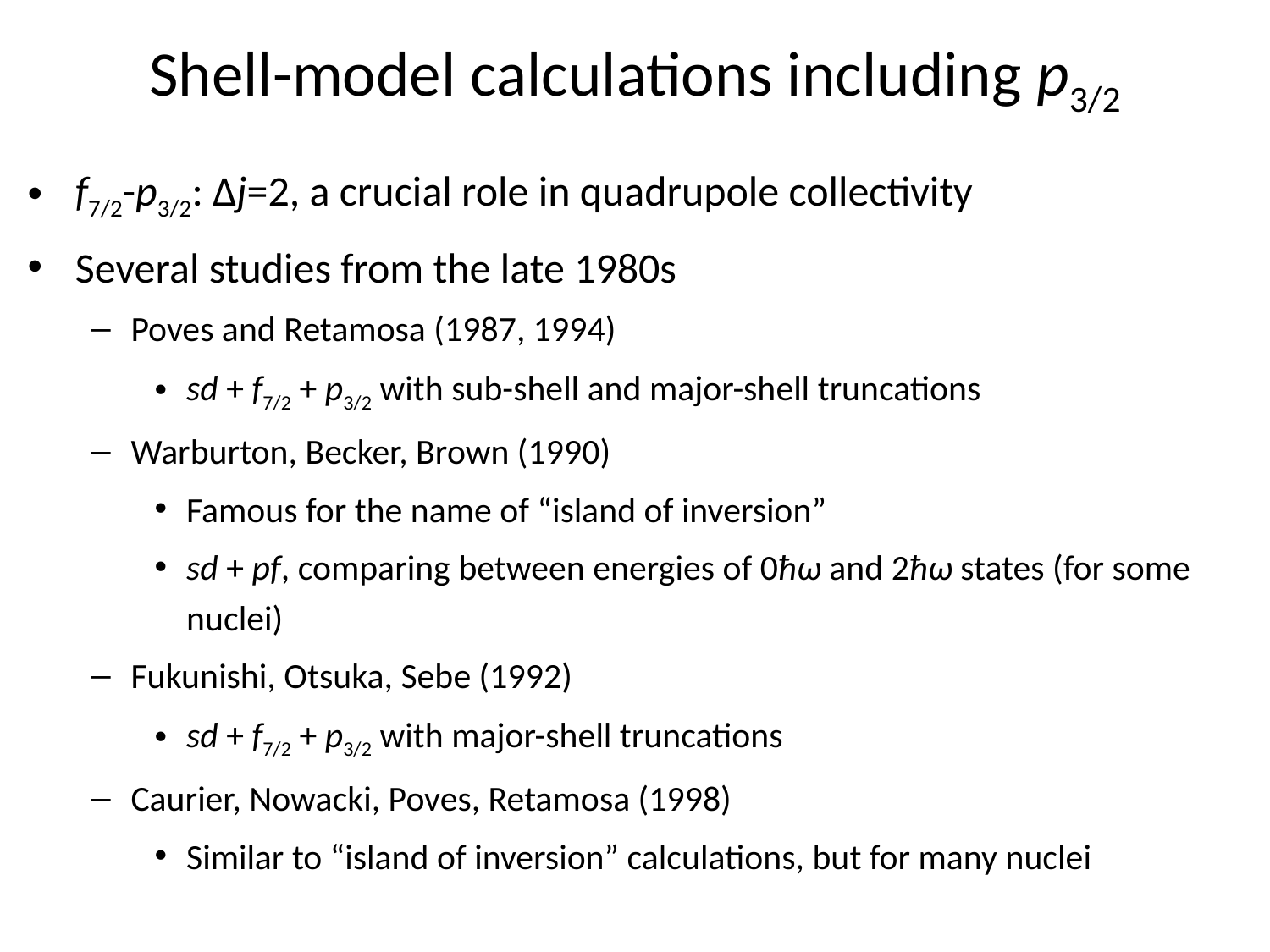

# Shell-model calculations including p3/2
f7/2-p3/2: Δj=2, a crucial role in quadrupole collectivity
Several studies from the late 1980s
Poves and Retamosa (1987, 1994)
sd + f7/2 + p3/2 with sub-shell and major-shell truncations
Warburton, Becker, Brown (1990)
Famous for the name of “island of inversion”
sd + pf, comparing between energies of 0ħω and 2ħω states (for some nuclei)
Fukunishi, Otsuka, Sebe (1992)
sd + f7/2 + p3/2 with major-shell truncations
Caurier, Nowacki, Poves, Retamosa (1998)
Similar to “island of inversion” calculations, but for many nuclei